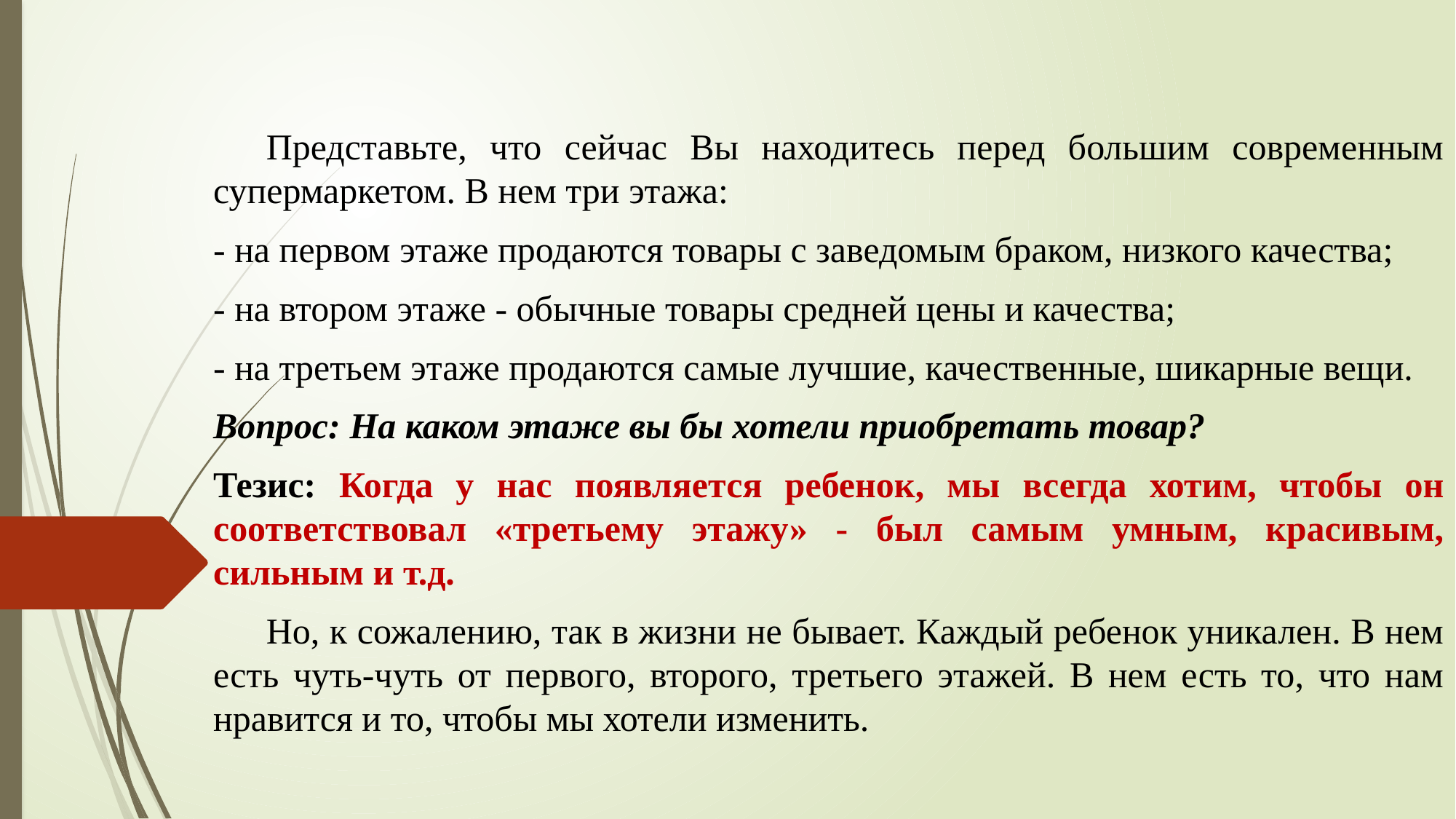

Представьте, что сейчас Вы находитесь перед большим современным супермаркетом. В нем три этажа:
- на первом этаже продаются товары с заведомым браком, низкого качества;
- на втором этаже - обычные товары средней цены и качества;
- на третьем этаже продаются самые лучшие, качественные, шикарные вещи.
Вопрос: На каком этаже вы бы хотели приобретать товар?
Тезис: Когда у нас появляется ребенок, мы всегда хотим, чтобы он соответствовал «третьему этажу» - был самым умным, красивым, сильным и т.д.
Но, к сожалению, так в жизни не бывает. Каждый ребенок уникален. В нем есть чуть-чуть от первого, второго, третьего этажей. В нем есть то, что нам нравится и то, чтобы мы хотели изменить.